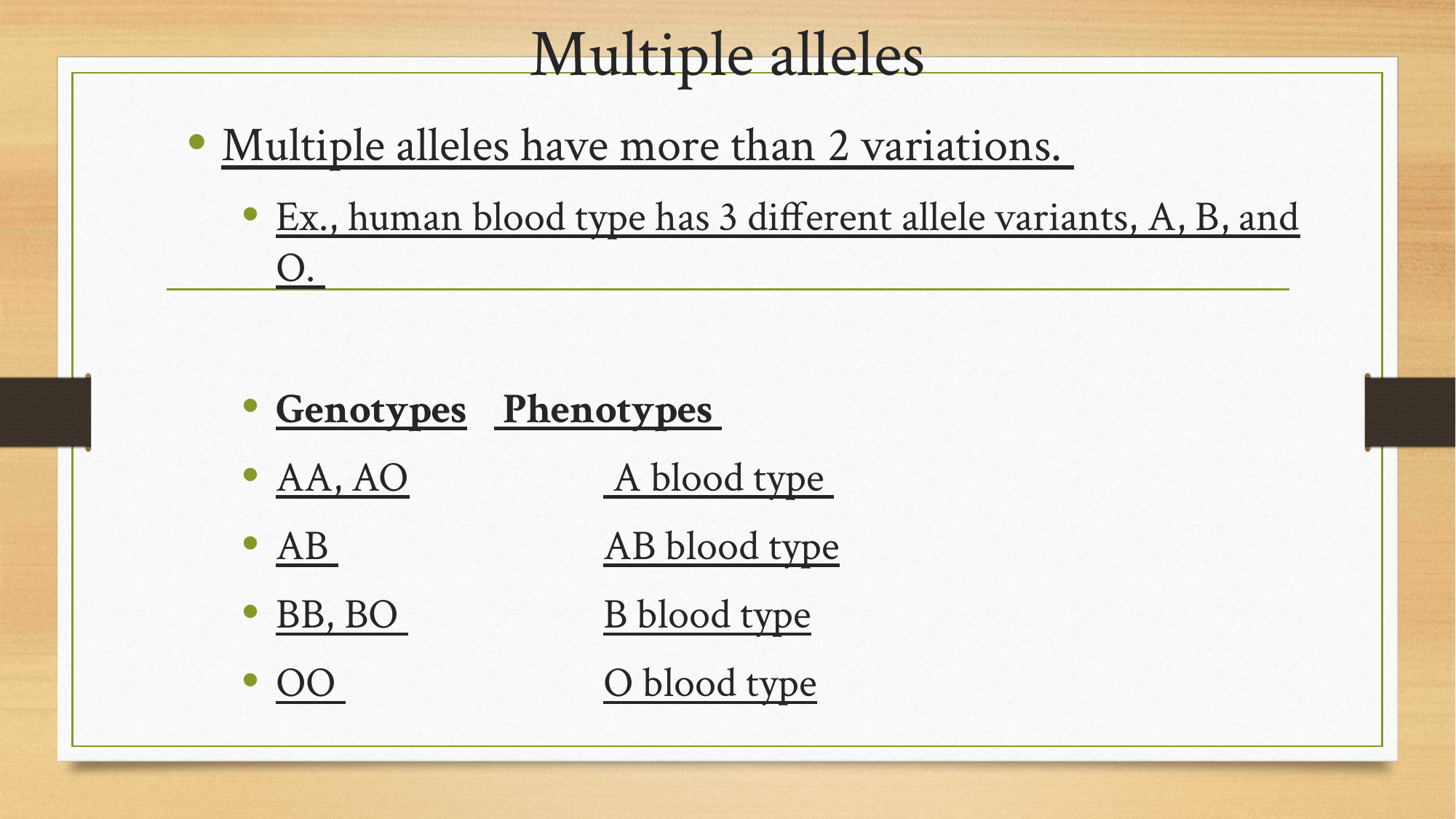

# Multiple alleles
Multiple alleles have more than 2 variations.
Ex., human blood type has 3 different allele variants, A, B, and O.

Genotypes	 Phenotypes
AA, AO		 A blood type
AB 			AB blood type
BB, BO 		B blood type
OO 			O blood type